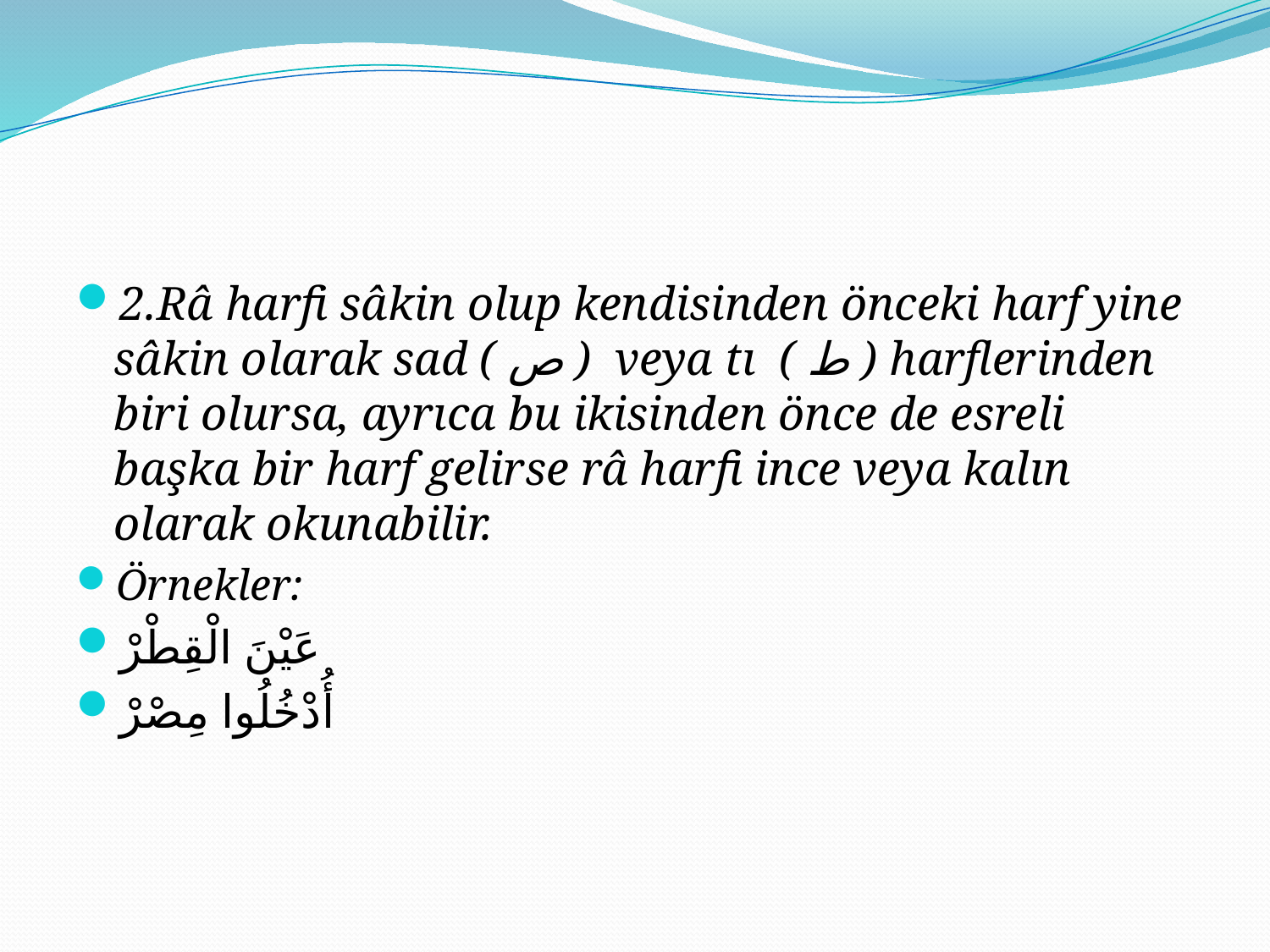

#
2.Râ harfi sâkin olup kendisinden önceki harf yine sâkin olarak sad ( ص )  veya tı  ( ط ) harflerinden biri olursa, ayrıca bu ikisinden önce de esreli başka bir harf gelirse râ harfi ince veya kalın olarak okunabilir.
Örnekler:
عَيْنَ الْقِطْرْ
أُدْخُلُوا مِصْرْ